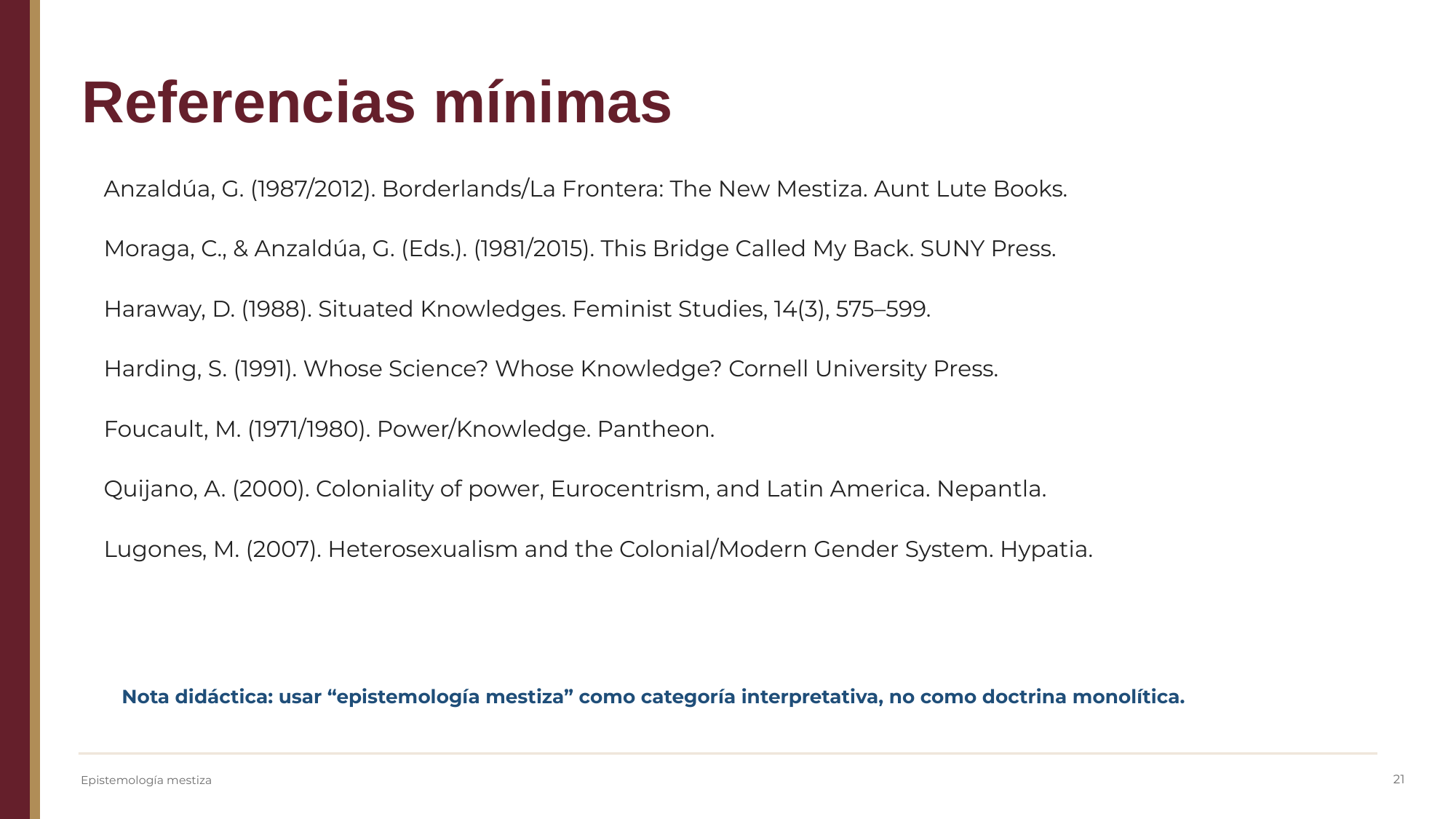

Referencias mínimas
Anzaldúa, G. (1987/2012). Borderlands/La Frontera: The New Mestiza. Aunt Lute Books.
Moraga, C., & Anzaldúa, G. (Eds.). (1981/2015). This Bridge Called My Back. SUNY Press.
Haraway, D. (1988). Situated Knowledges. Feminist Studies, 14(3), 575–599.
Harding, S. (1991). Whose Science? Whose Knowledge? Cornell University Press.
Foucault, M. (1971/1980). Power/Knowledge. Pantheon.
Quijano, A. (2000). Coloniality of power, Eurocentrism, and Latin America. Nepantla.
Lugones, M. (2007). Heterosexualism and the Colonial/Modern Gender System. Hypatia.
Nota didáctica: usar “epistemología mestiza” como categoría interpretativa, no como doctrina monolítica.

21
Epistemología mestiza